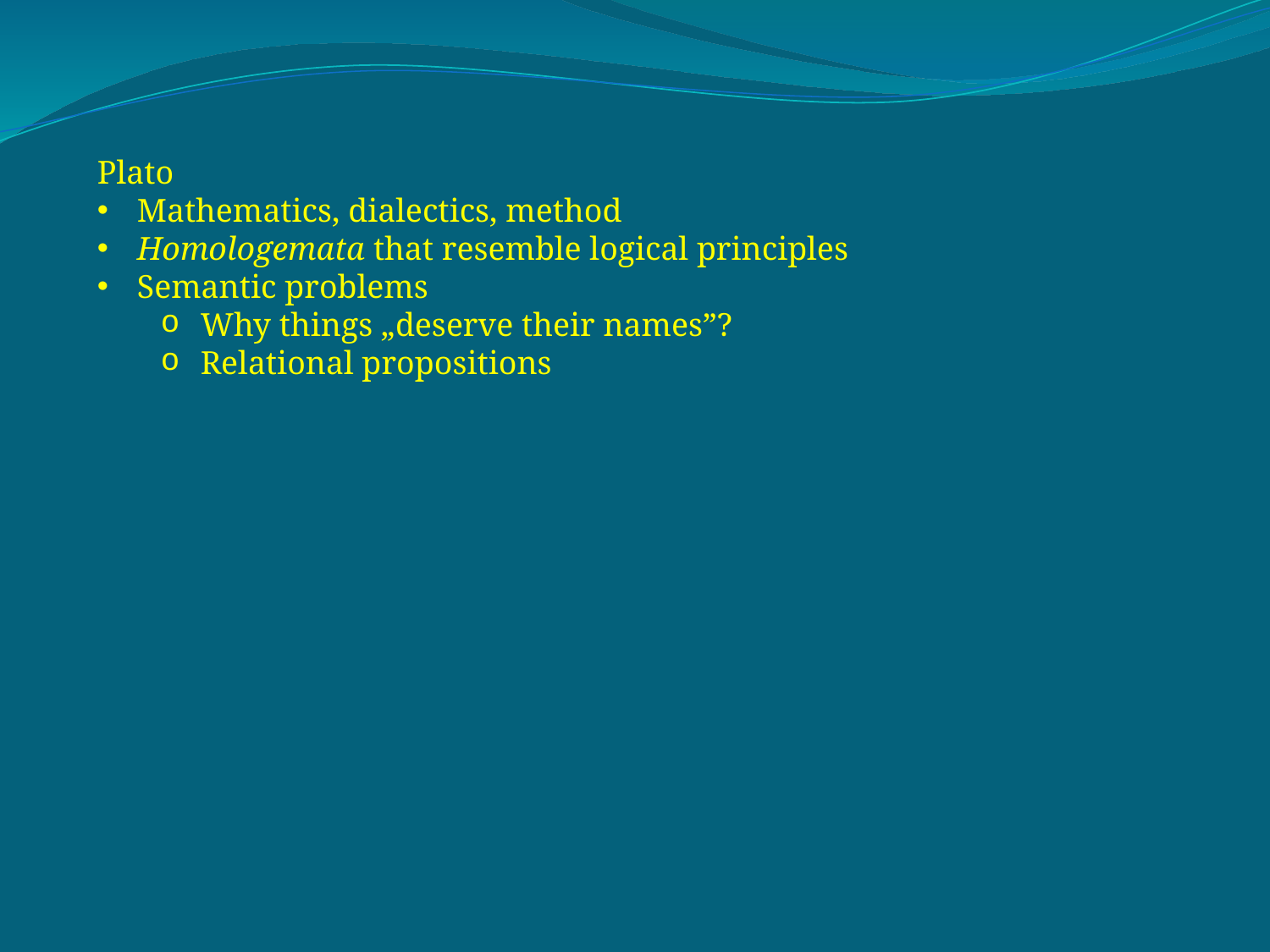

Plato
Mathematics, dialectics, method
Homologemata that resemble logical principles
Semantic problems
Why things „deserve their names”?
Relational propositions